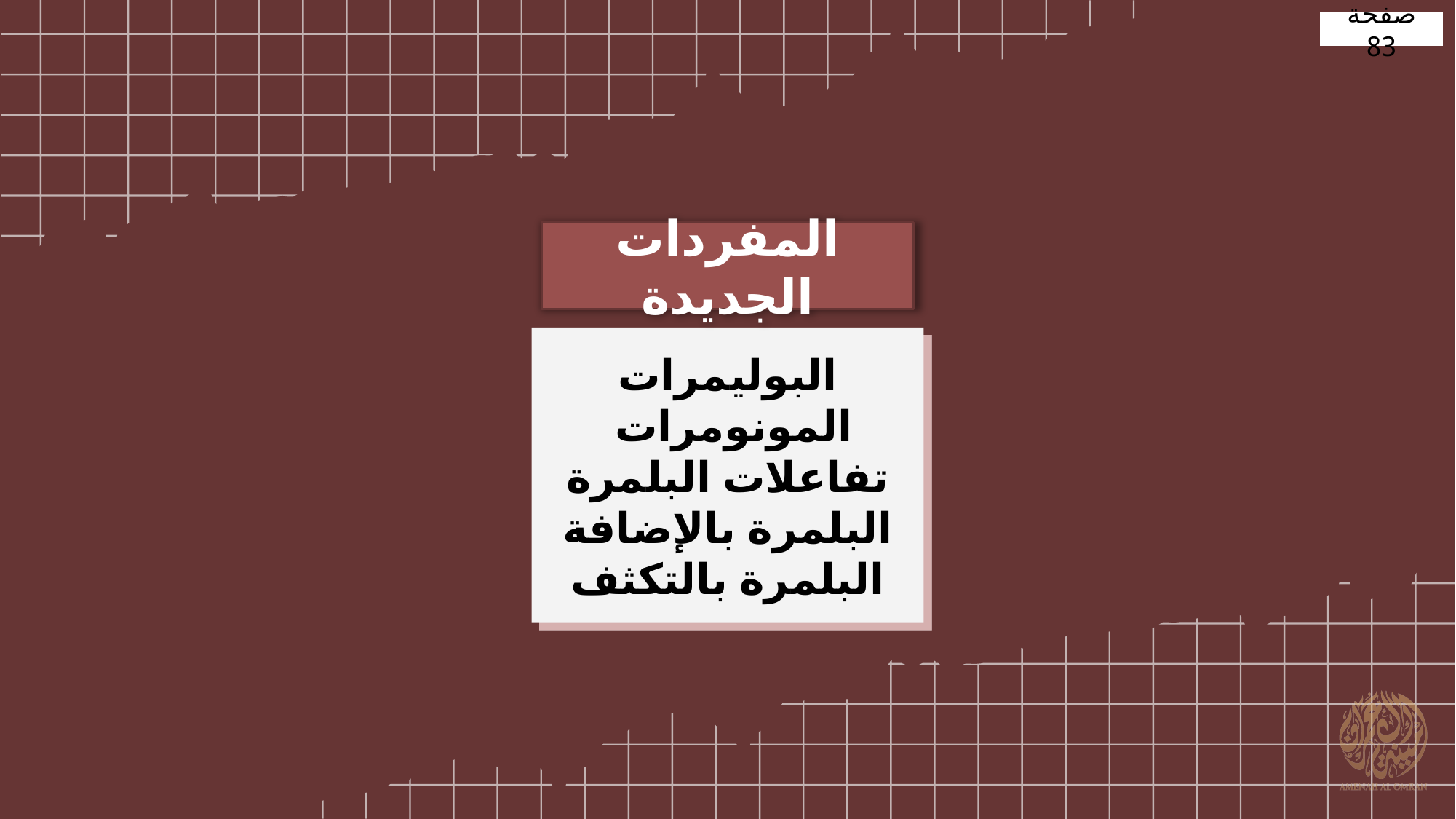

صفحة 83
المفردات الجديدة
البوليمرات
المونومرات
تفاعلات البلمرة
البلمرة بالإضافة
البلمرة بالتكثف